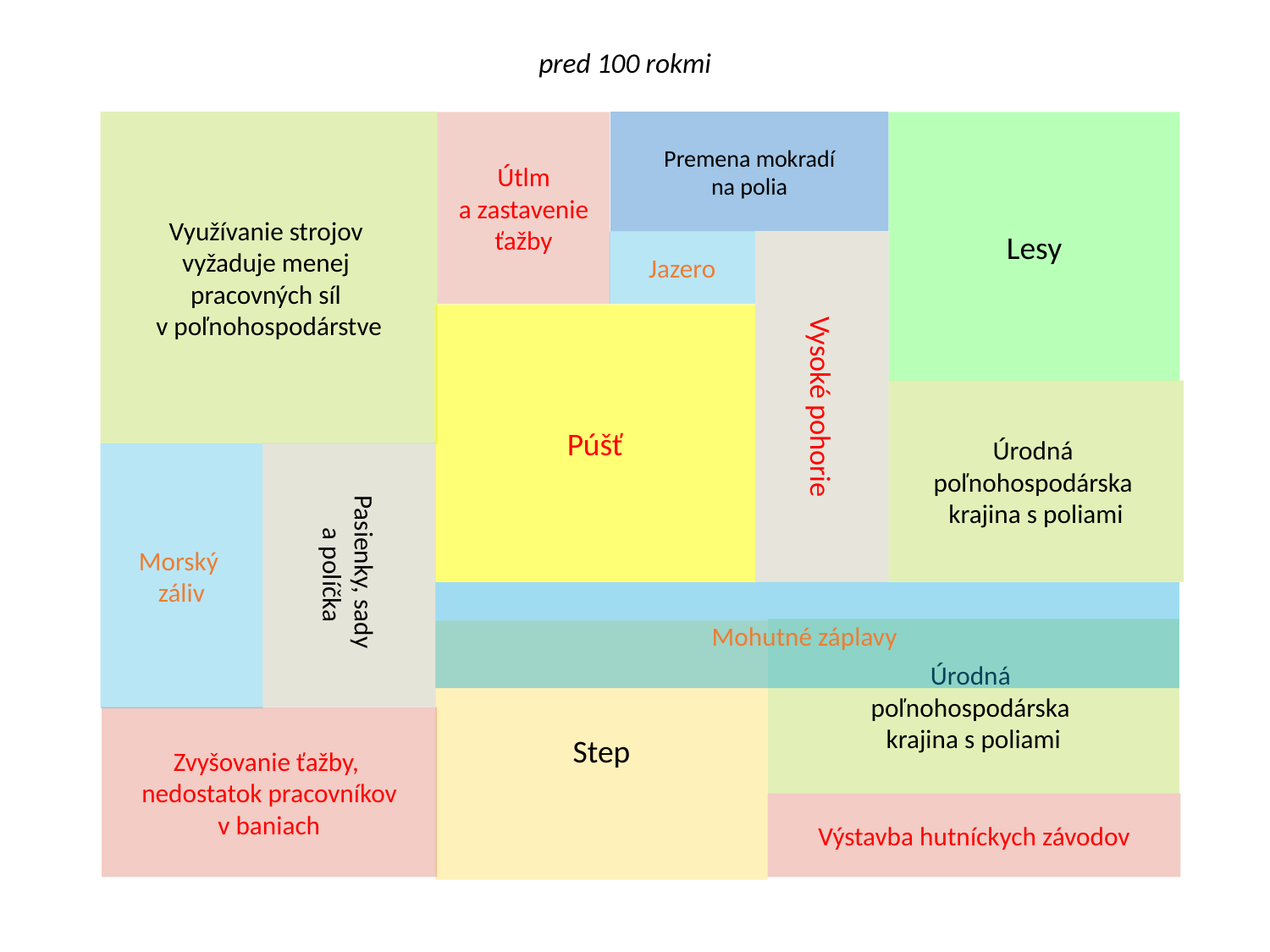

pred 100 rokmi
Využívanie strojov
vyžaduje menej
pracovných síl
v poľnohospodárstve
Premena mokradí
na polia
Útlm
a zastavenie
ťažby
Lesy
Jazero
Púšť
Vysoké pohorie
Úrodná
poľnohospodárska
krajina s poliami
Morský
záliv
Pasienky, sady
a políčka
Mohutné záplavy
Úrodná
poľnohospodárska
krajina s poliami
Step
Zvyšovanie ťažby,
nedostatok pracovníkov
v baniach
Výstavba hutníckych závodov